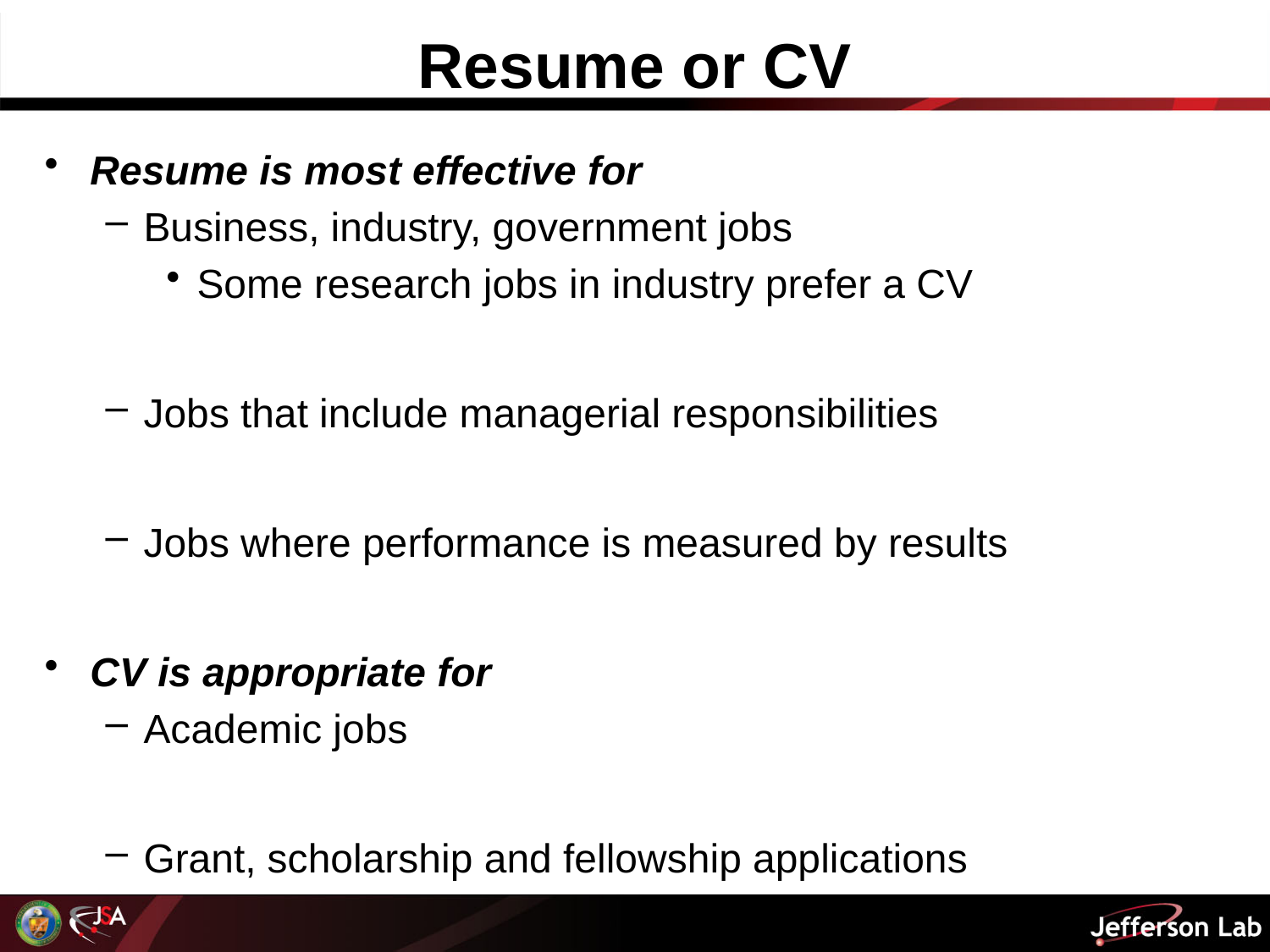

# Resume or CV
Resume is most effective for
Business, industry, government jobs
Some research jobs in industry prefer a CV

Jobs that include managerial responsibilities

Jobs where performance is measured by results

CV is appropriate for
Academic jobs

Grant, scholarship and fellowship applications